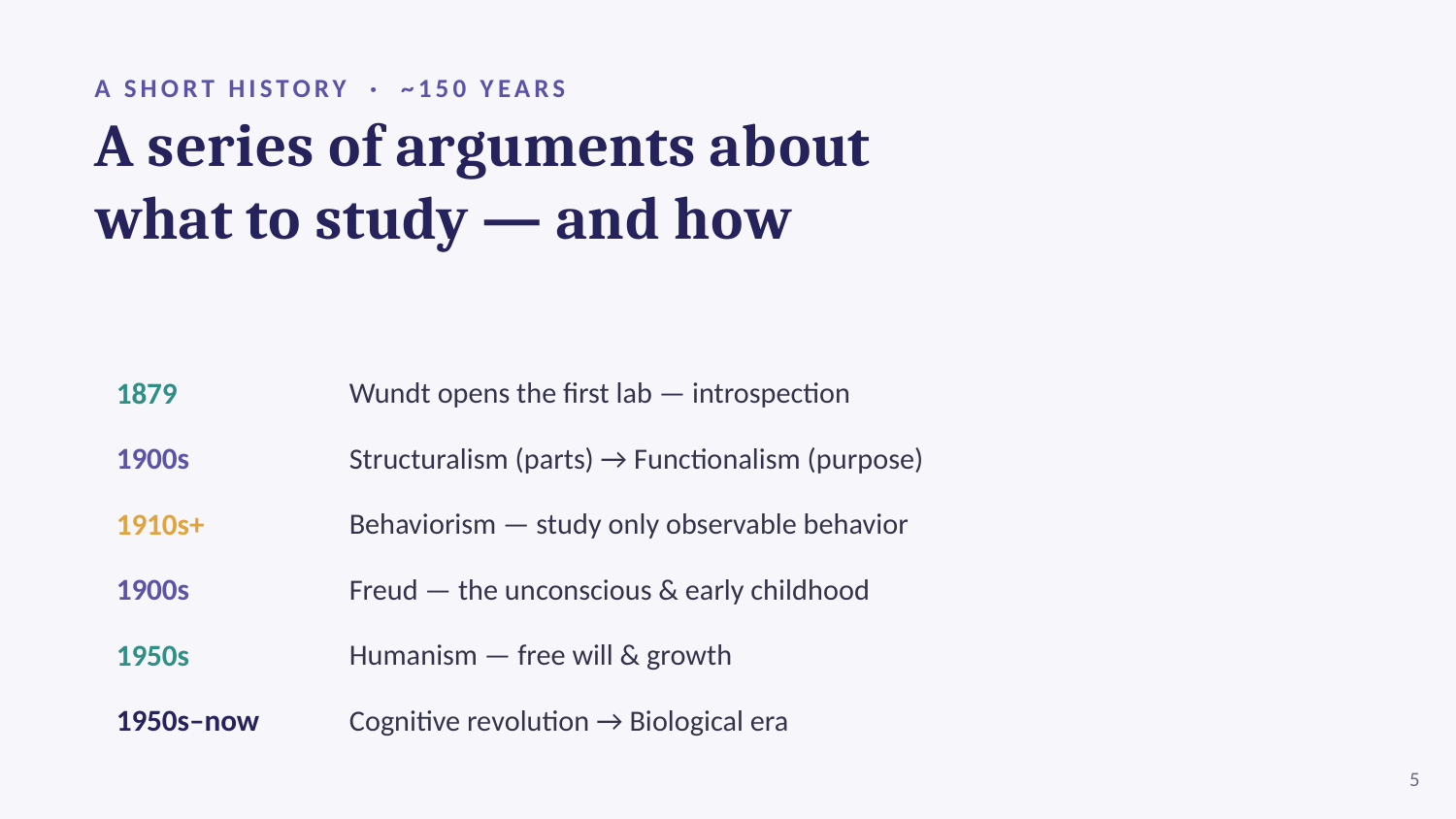

A SHORT HISTORY  ·  ~150 YEARS
A series of arguments about
what to study — and how
1879
Wundt opens the first lab — introspection
1900s
Structuralism (parts) → Functionalism (purpose)
1910s+
Behaviorism — study only observable behavior
1900s
Freud — the unconscious & early childhood
1950s
Humanism — free will & growth
1950s–now
Cognitive revolution → Biological era
5